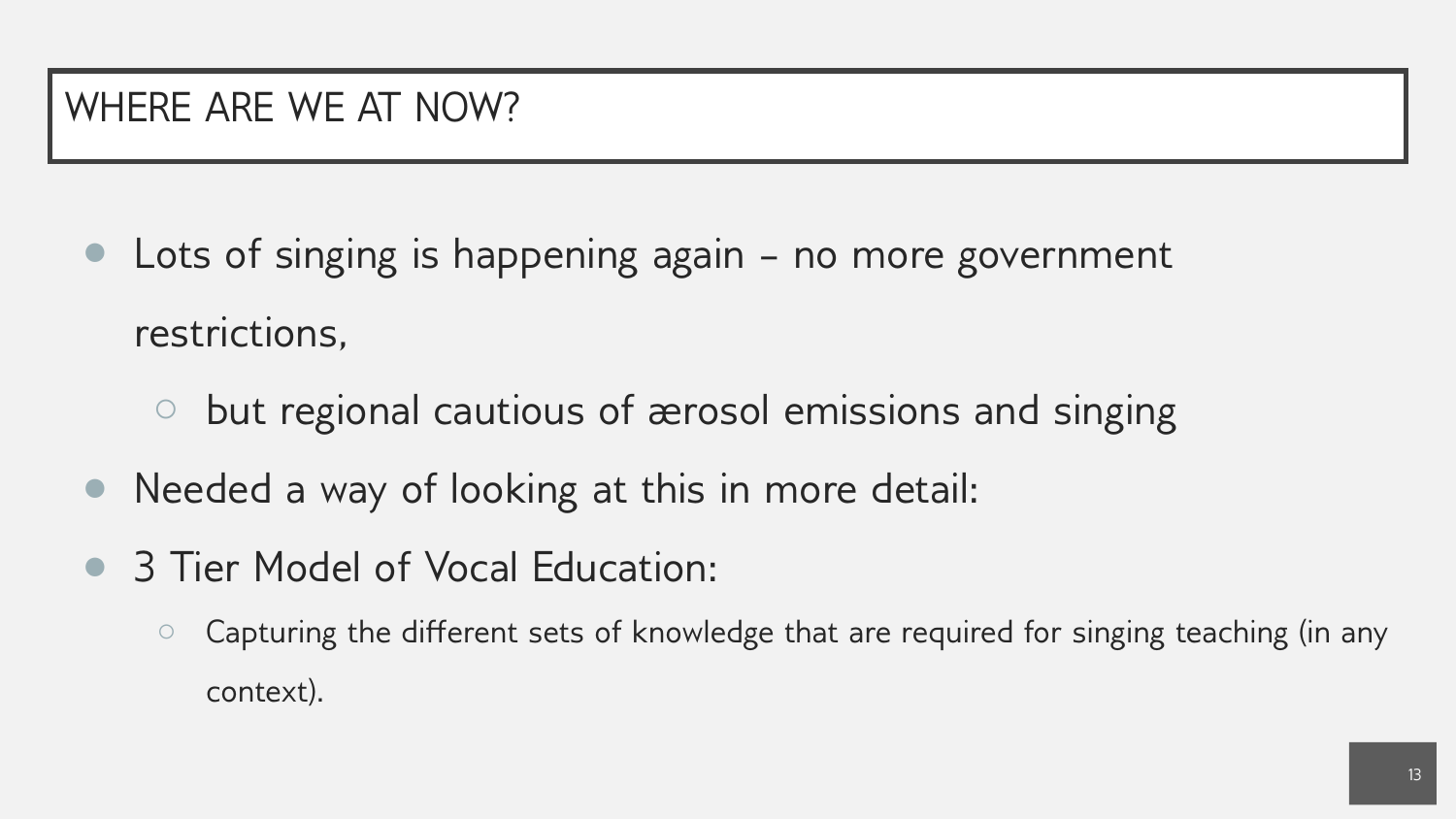

# WHERE ARE WE AT NOW?
Lots of singing is happening again – no more government restrictions,
but regional cautious of aerosol emissions and singing
Needed a way of looking at this in more detail:
3 Tier Model of Vocal Education:
Capturing the different sets of knowledge that are required for singing teaching (in any context).
13